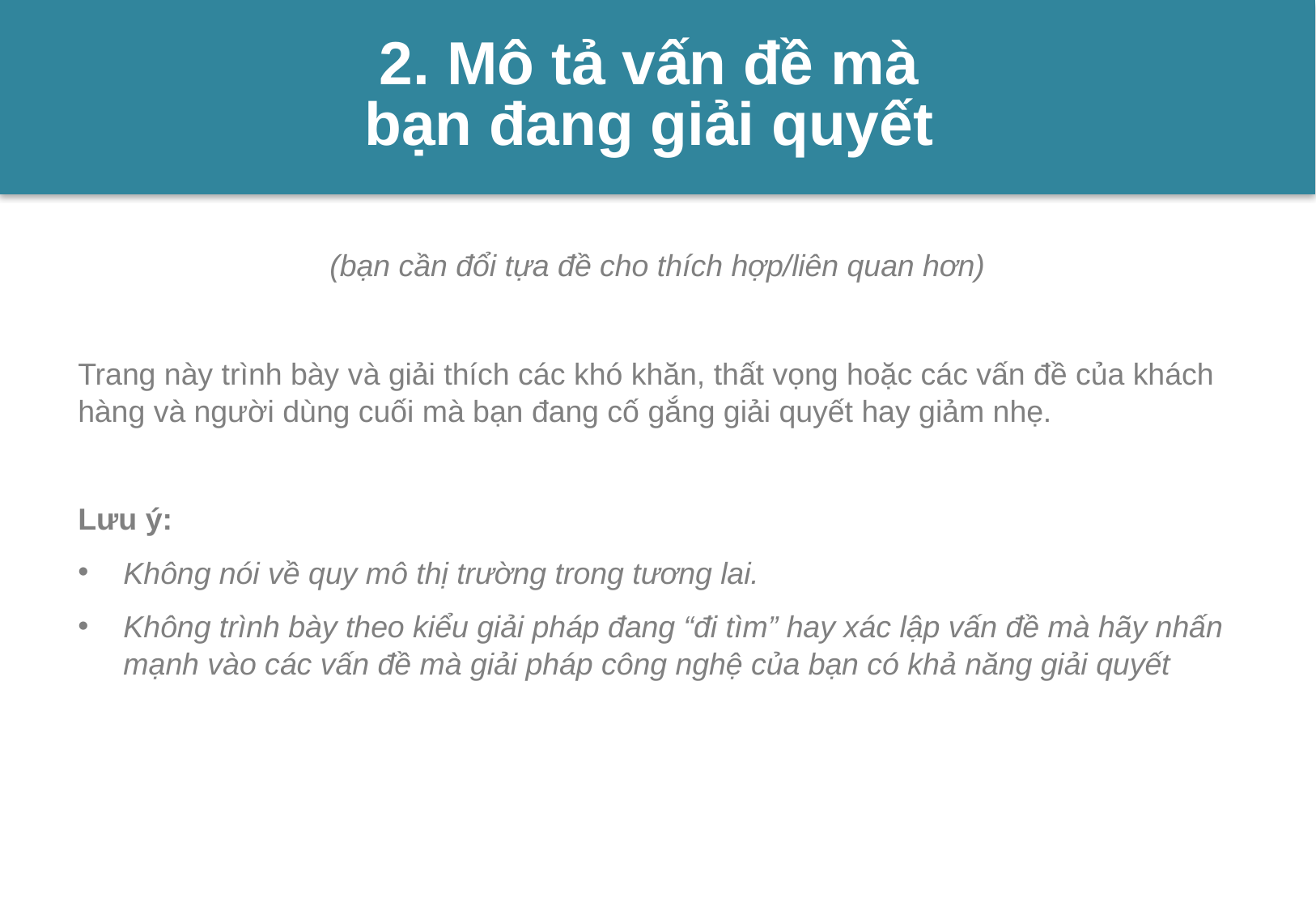

# 2. Mô tả vấn đề mà bạn đang giải quyết
(bạn cần đổi tựa đề cho thích hợp/liên quan hơn)​

Trang này trình bày và giải thích các khó khăn, thất vọng hoặc các vấn đề của khách hàng và người dùng cuối mà bạn đang cố gắng giải quyết hay giảm nhẹ.​

Lưu ý:
Không nói về quy mô thị trường trong tương lai.
Không trình bày theo kiểu giải pháp đang “đi tìm” hay xác lập vấn đề mà hãy nhấn mạnh vào các vấn đề mà giải pháp công nghệ của bạn có khả năng giải quyết